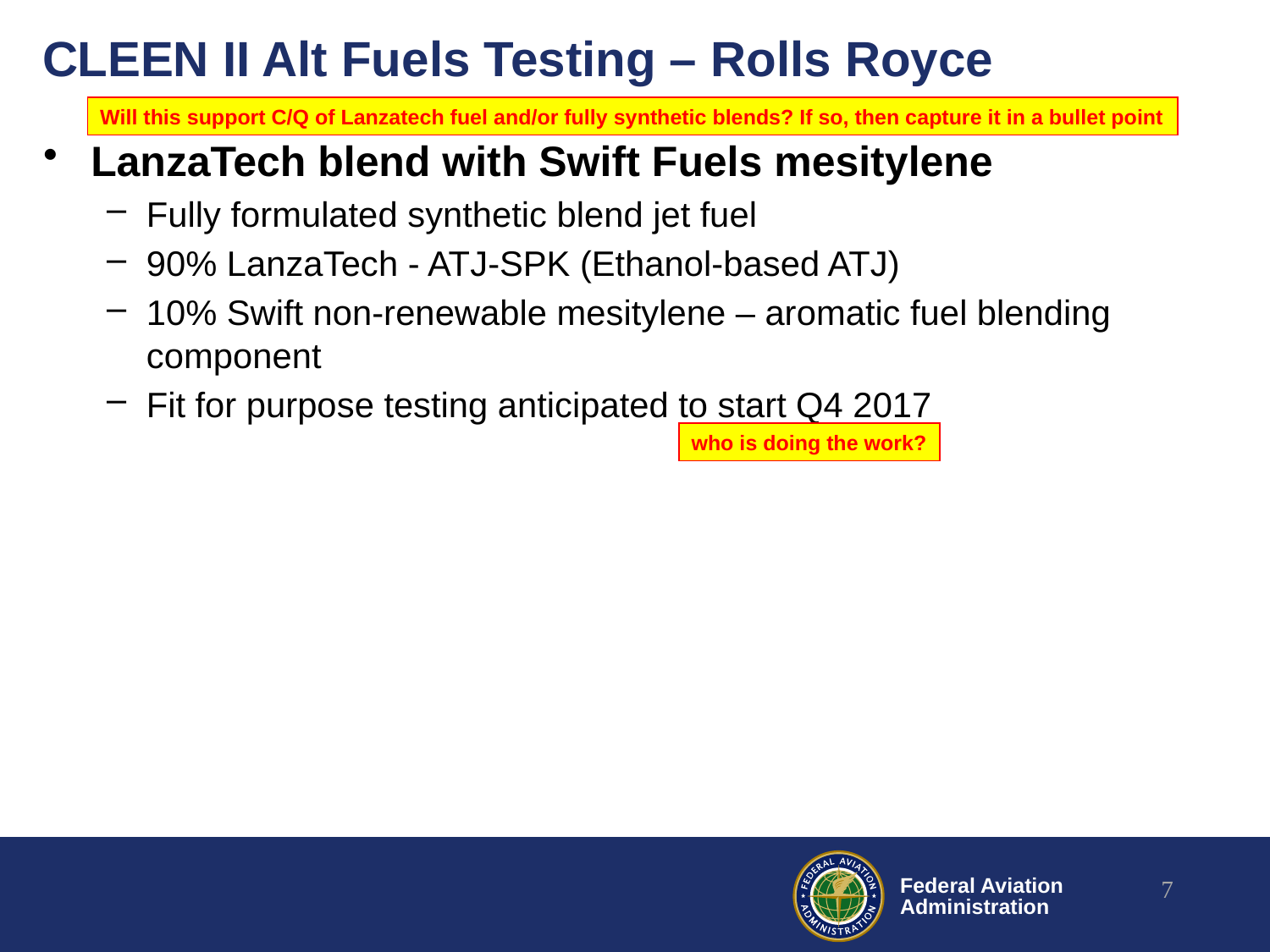

# CLEEN II Alt Fuels Testing – Rolls Royce
Will this support C/Q of Lanzatech fuel and/or fully synthetic blends? If so, then capture it in a bullet point
LanzaTech blend with Swift Fuels mesitylene
Fully formulated synthetic blend jet fuel
90% LanzaTech - ATJ-SPK (Ethanol-based ATJ)
10% Swift non-renewable mesitylene – aromatic fuel blending component
Fit for purpose testing anticipated to start Q4 2017
who is doing the work?
7